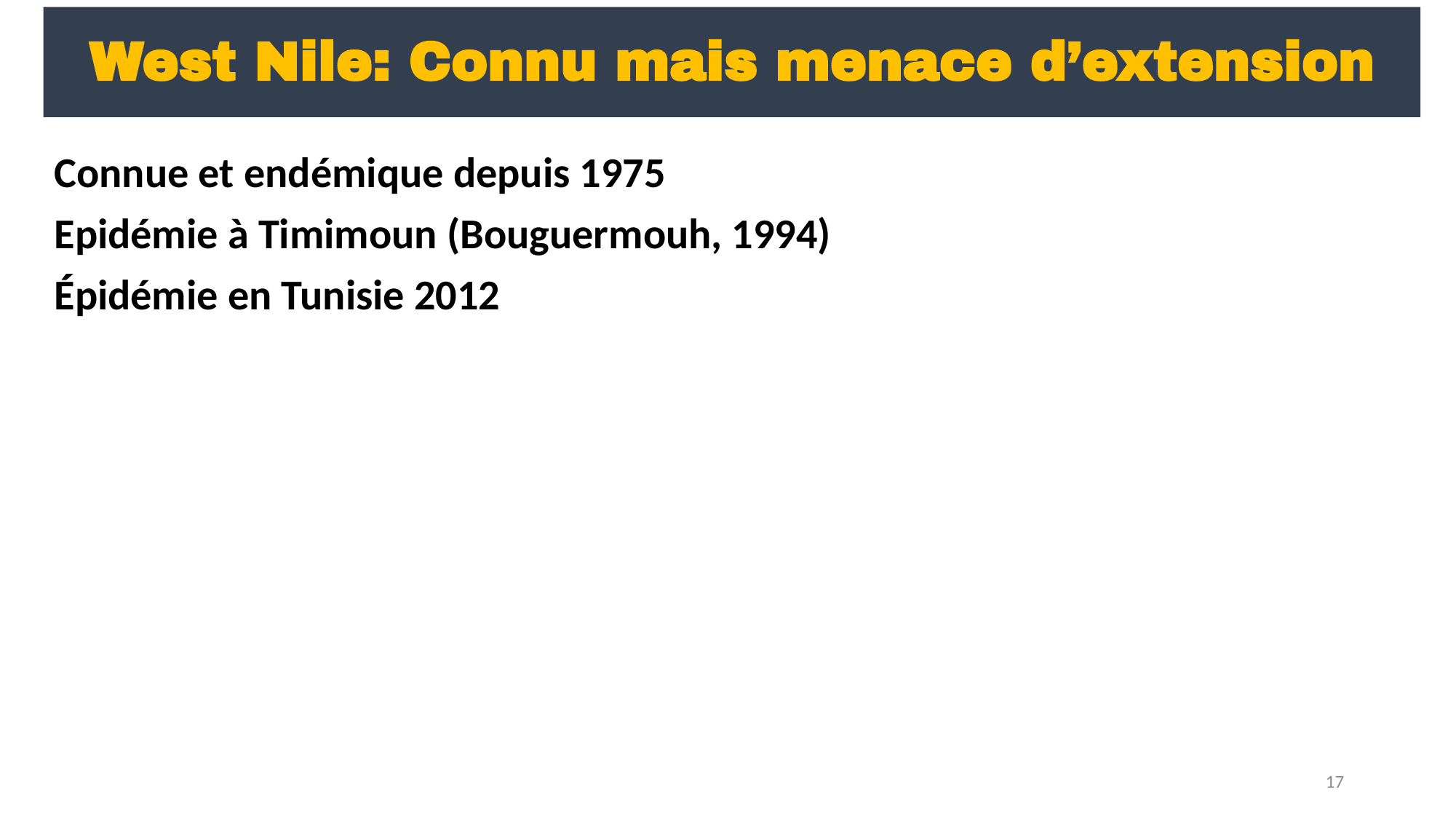

# West Nile: Connu mais menace d’extension
Connue et endémique depuis 1975
Epidémie à Timimoun (Bouguermouh, 1994)
Épidémie en Tunisie 2012

17